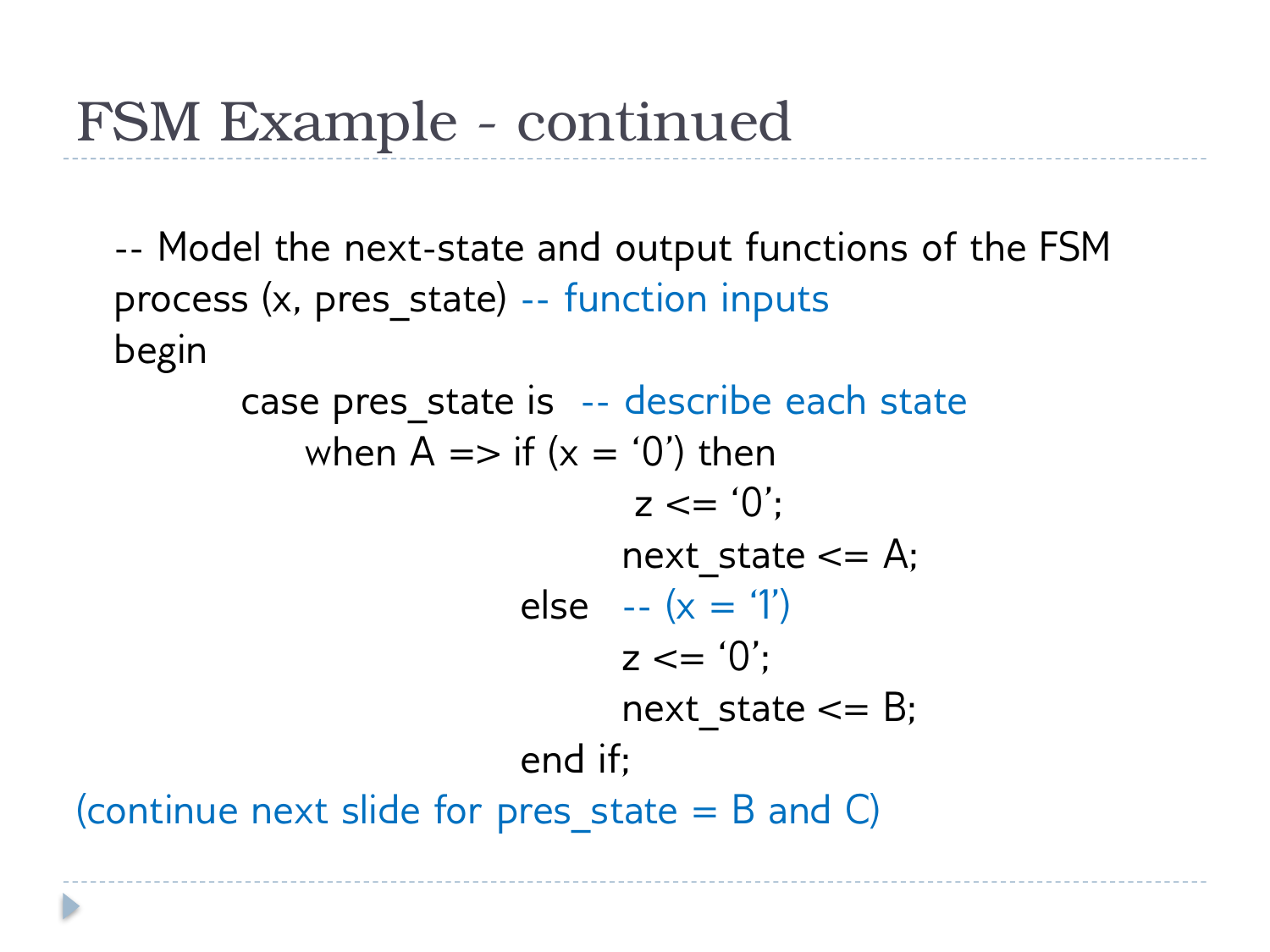

# FSM Example - continued
	-- Model the next-state and output functions of the FSM
	process (x, pres_state) -- function inputs
	begin
		case pres_state is  -- describe each state
		     when A => if (x = ‘0’) then
				           z <= ‘0’;
					next_state <= A;
				  else  	-- (x = ‘1’)
					z <= ‘0’;
					next_state <= B;
				  end if;
(continue next slide for pres_state = B and C)